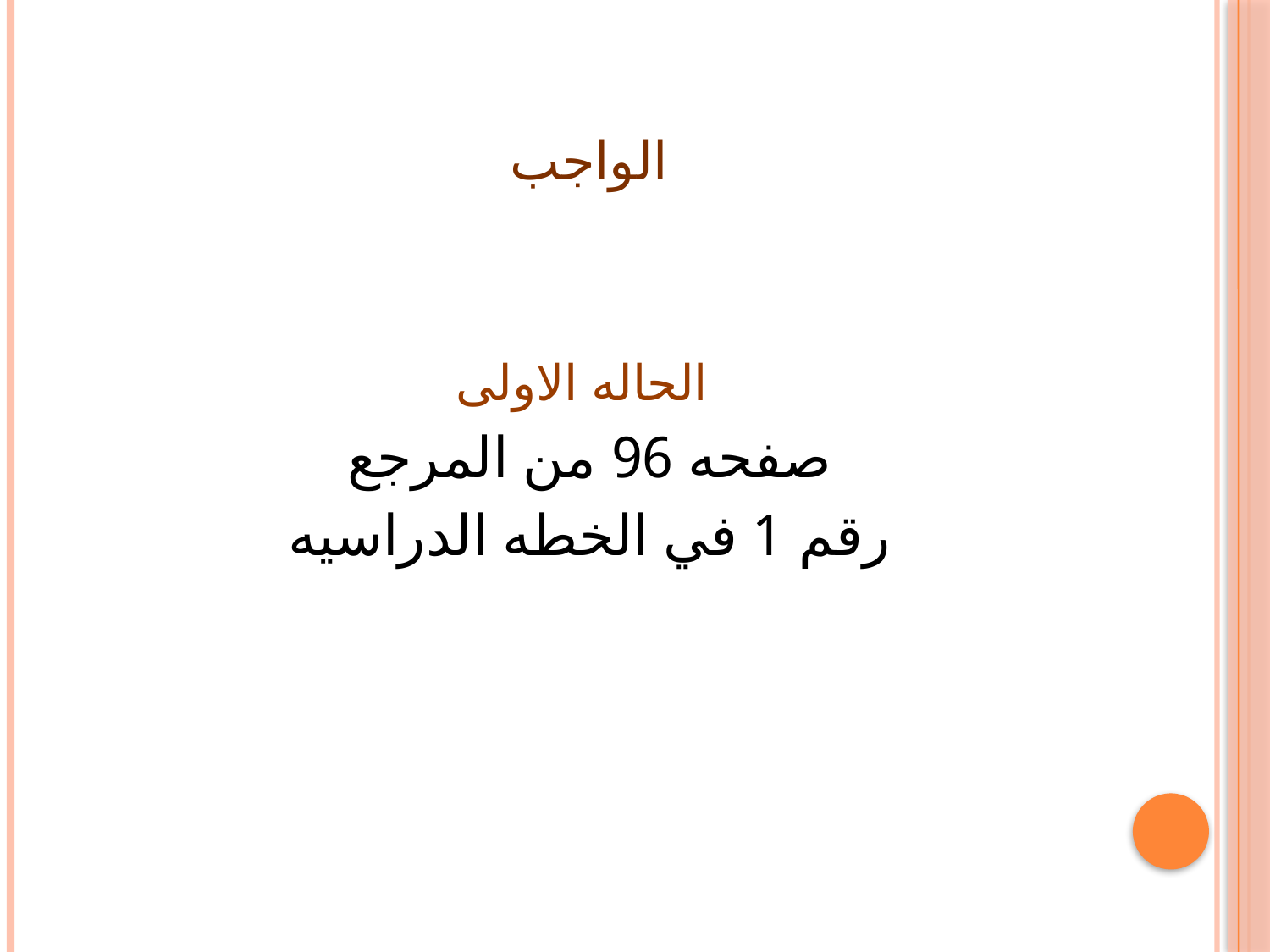

# الواجب

الحاله الاولى
صفحه 96 من المرجع
رقم 1 في الخطه الدراسيه